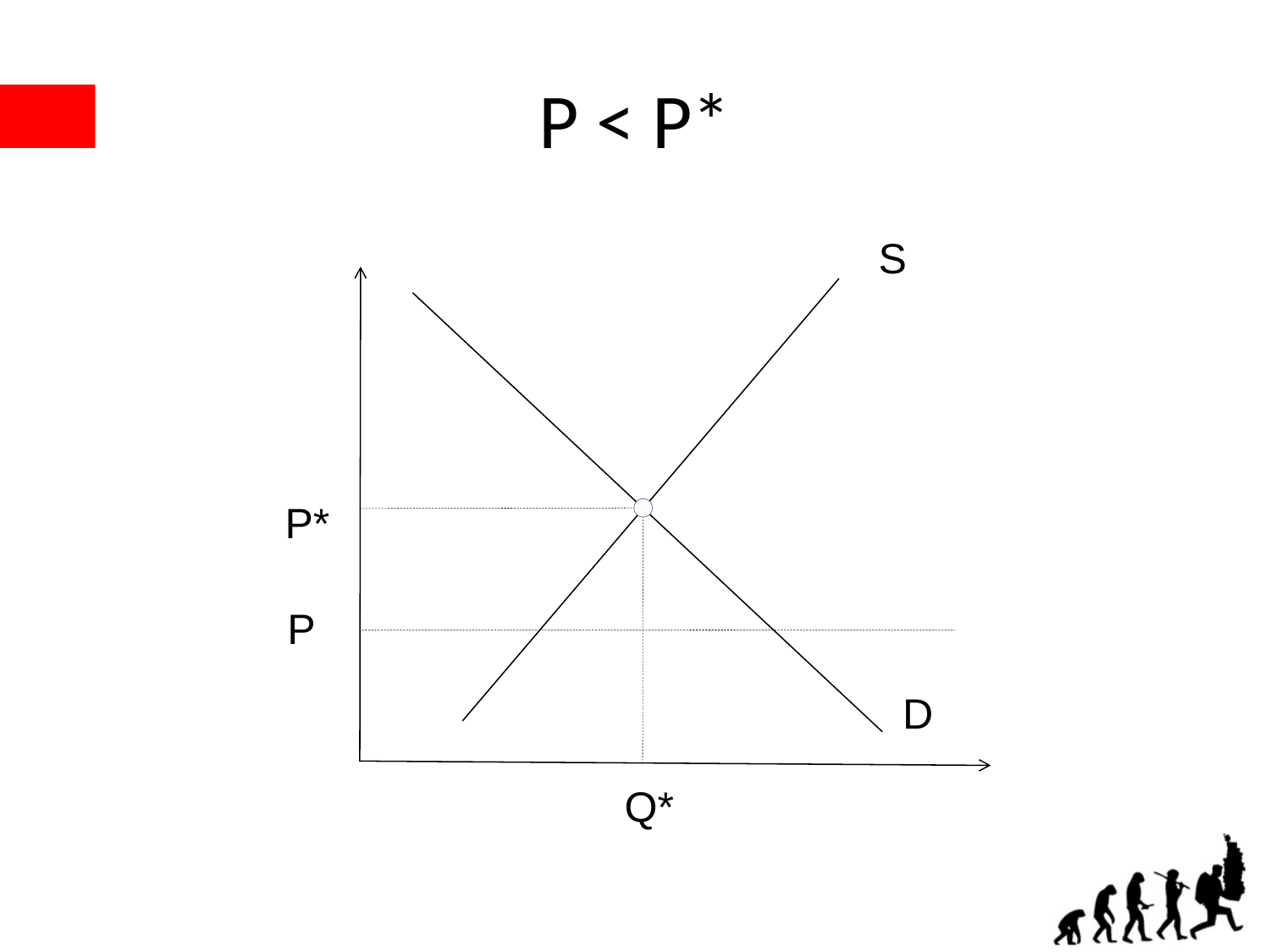

# P < P*
S

P*
P
D
Q*